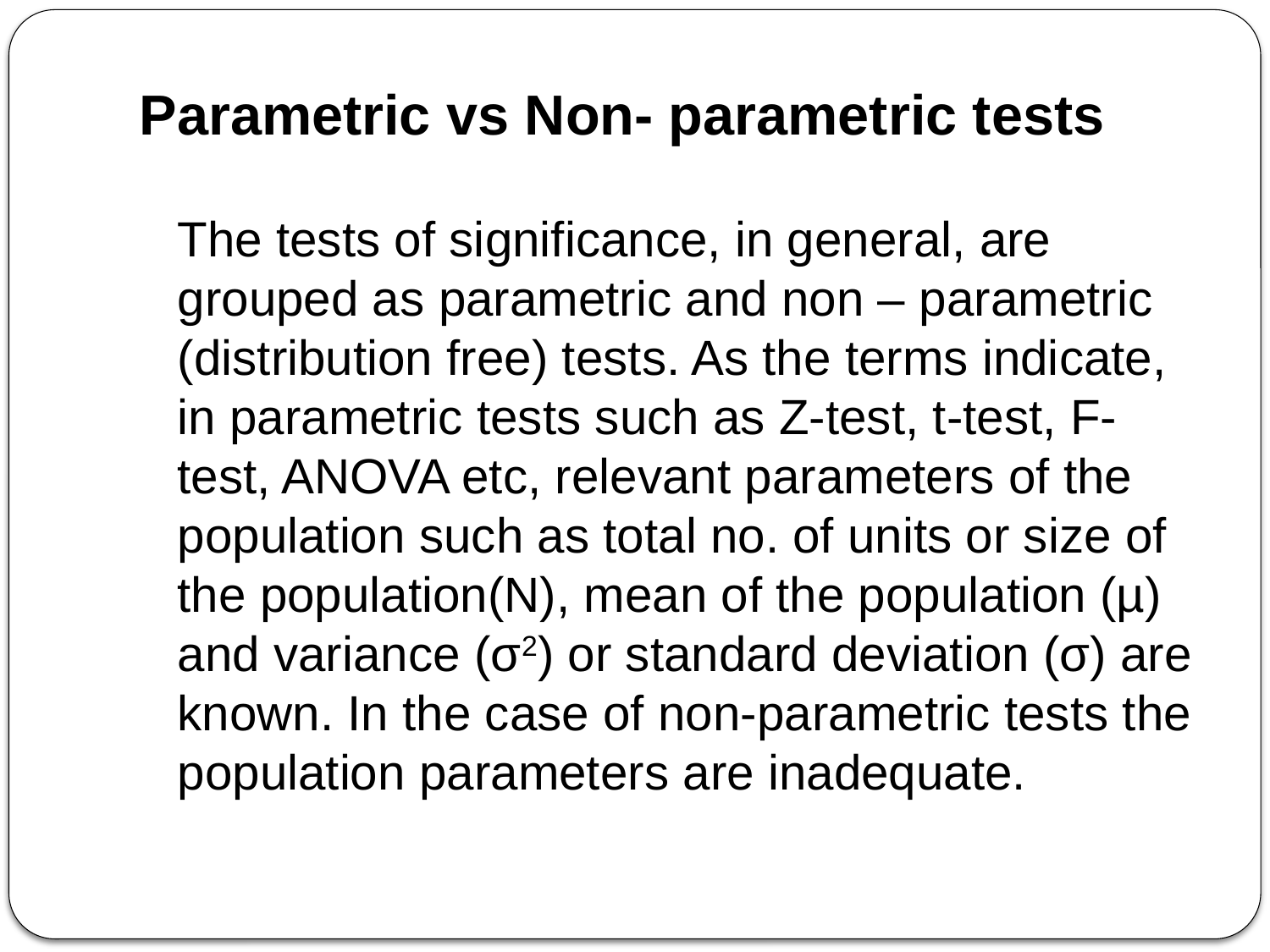

# Parametric vs Non- parametric tests
	The tests of significance, in general, are grouped as parametric and non – parametric  (distribution free) tests. As the terms indicate, in parametric tests such as Z-test, t-test, F-test, ANOVA etc, relevant parameters of the population such as total no. of units or size of the population(N), mean of the population (µ) and variance (σ2) or standard deviation (σ) are known. In the case of non-parametric tests the population parameters are inadequate.